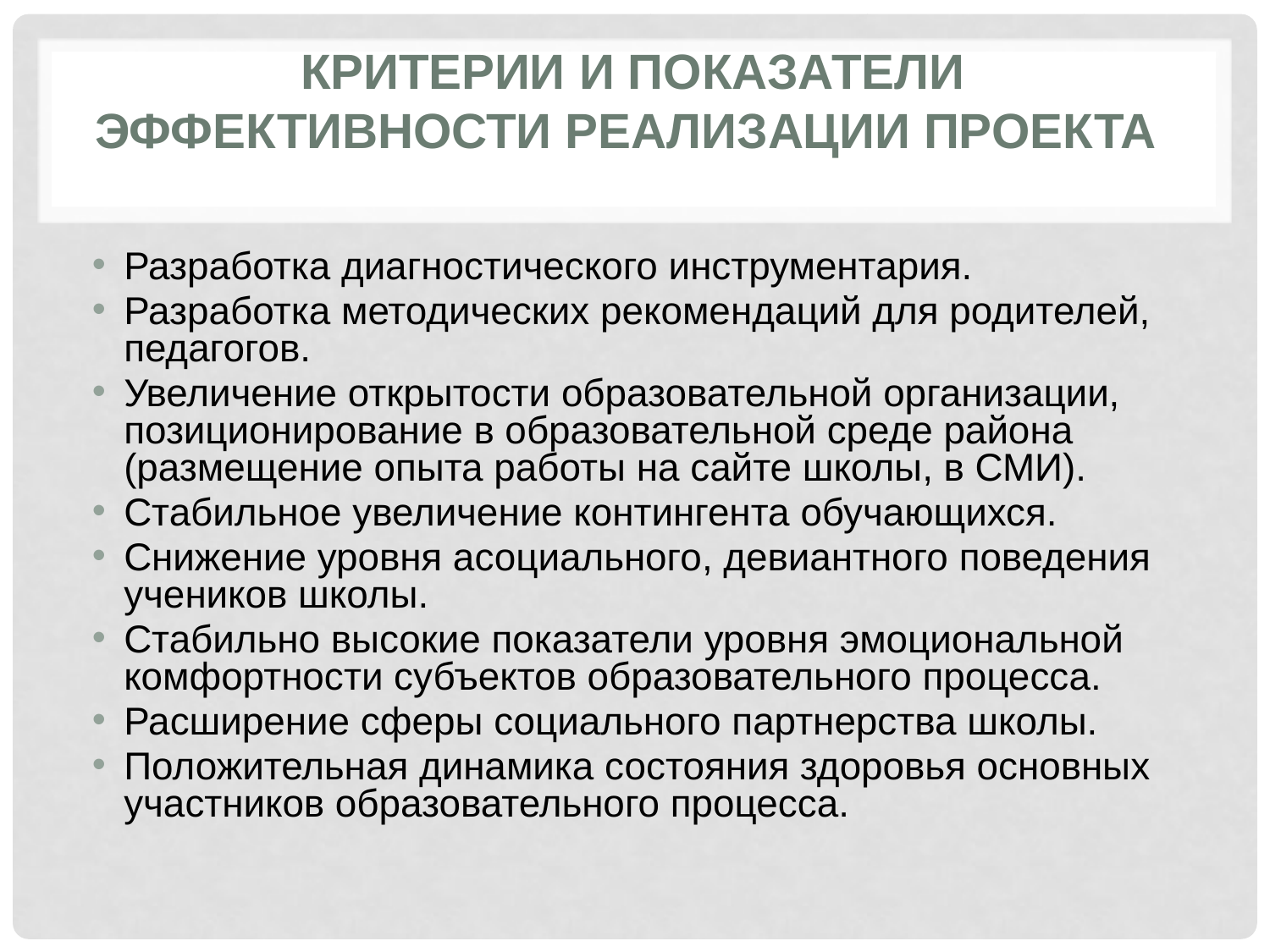

# Критерии и показатели эффективности реализации проекта
Разработка диагностического инструментария.
Разработка методических рекомендаций для родителей, педагогов.
Увеличение открытости образовательной организации, позиционирование в образовательной среде района (размещение опыта работы на сайте школы, в СМИ).
Стабильное увеличение контингента обучающихся.
Снижение уровня асоциального, девиантного поведения учеников школы.
Стабильно высокие показатели уровня эмоциональной комфортности субъектов образовательного процесса.
Расширение сферы социального партнерства школы.
Положительная динамика состояния здоровья основных участников образовательного процесса.